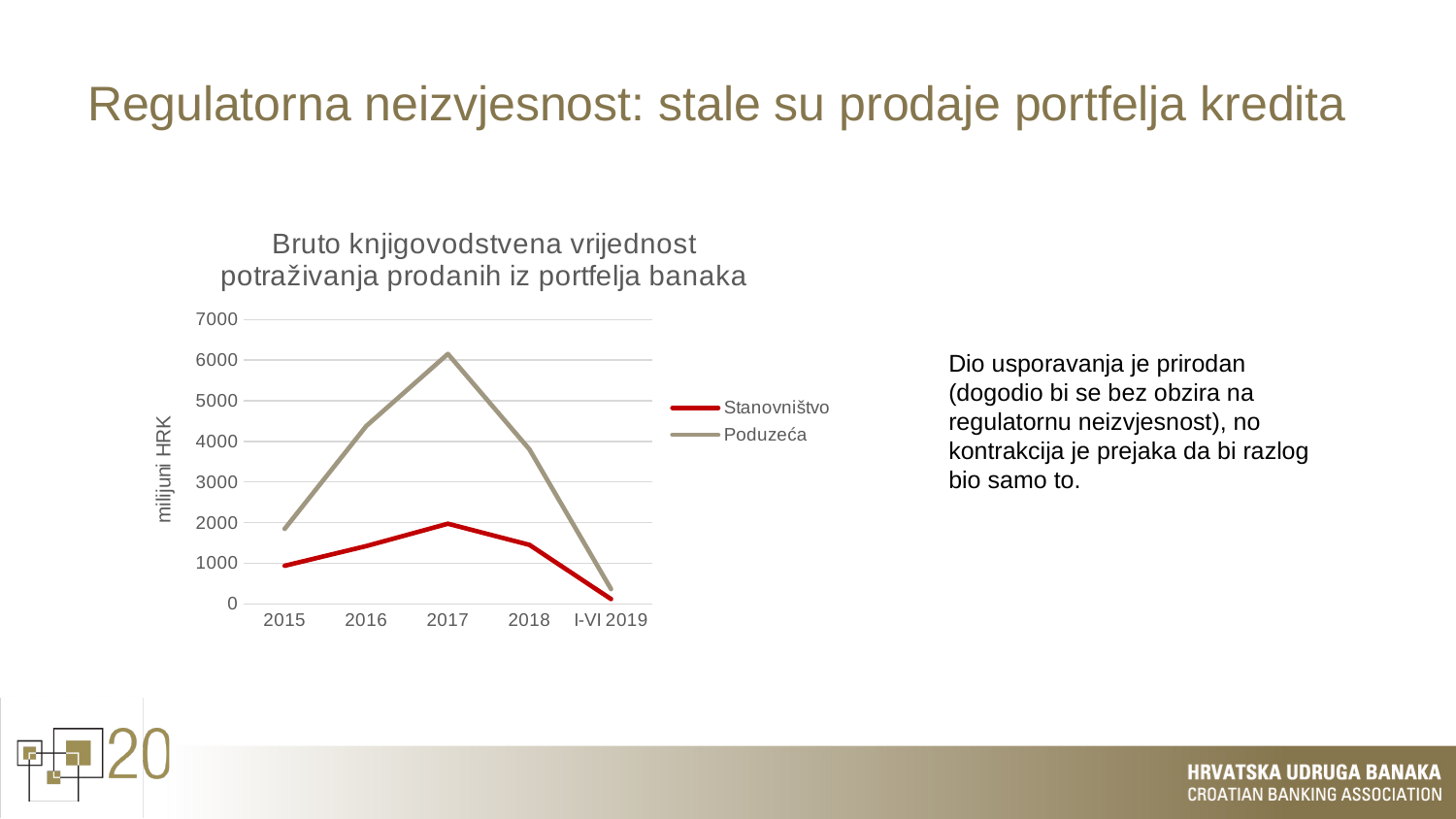

# Regulatorna neizvjesnost: stale su prodaje portfelja kredita

### Chart: Bruto knjigovodstvena vrijednost potraživanja prodanih iz portfelja banaka

| Category | Stanovništvo | Poduzeća |
|---|---|---|
| 2015 | 939.0 | 1846.0 |
| 2016 | 1424.0 | 4378.0 |
| 2017 | 1973.0 | 6153.0 |
| 2018 | 1453.0 | 3804.0 |
| I-VI 2019 | 119.0 | 364.0 |
Dio usporavanja je prirodan (dogodio bi se bez obzira na regulatornu neizvjesnost), no kontrakcija je prejaka da bi razlog bio samo to.